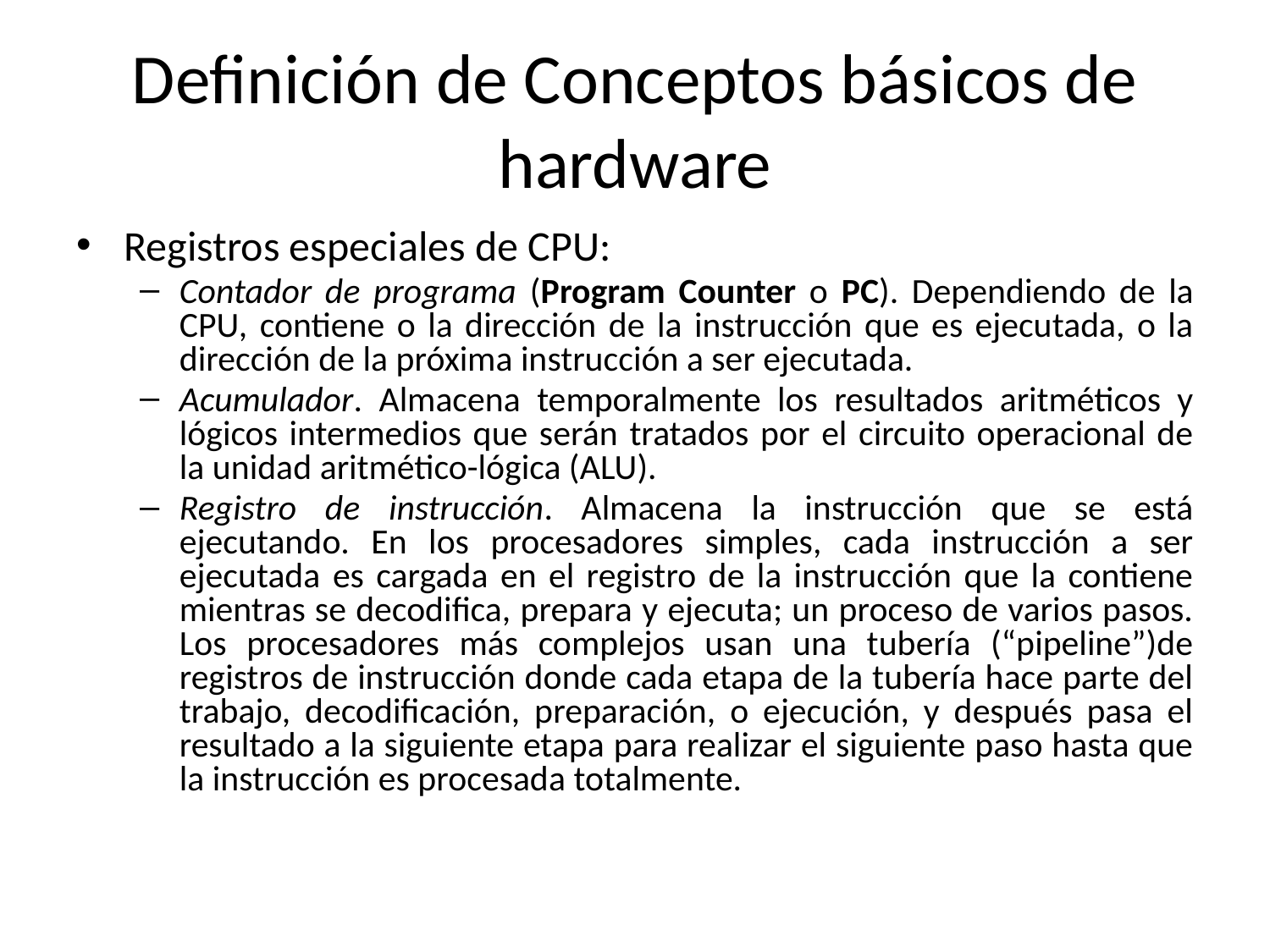

# Definición de Conceptos básicos de hardware
Registros especiales de CPU:
Contador de programa (Program Counter o PC). Dependiendo de la CPU, contiene o la dirección de la instrucción que es ejecutada, o la dirección de la próxima instrucción a ser ejecutada.
Acumulador. Almacena temporalmente los resultados aritméticos y lógicos intermedios que serán tratados por el circuito operacional de la unidad aritmético-lógica (ALU).
Registro de instrucción. Almacena la instrucción que se está ejecutando. En los procesadores simples, cada instrucción a ser ejecutada es cargada en el registro de la instrucción que la contiene mientras se decodifica, prepara y ejecuta; un proceso de varios pasos. Los procesadores más complejos usan una tubería (“pipeline”)de registros de instrucción donde cada etapa de la tubería hace parte del trabajo, decodificación, preparación, o ejecución, y después pasa el resultado a la siguiente etapa para realizar el siguiente paso hasta que la instrucción es procesada totalmente.